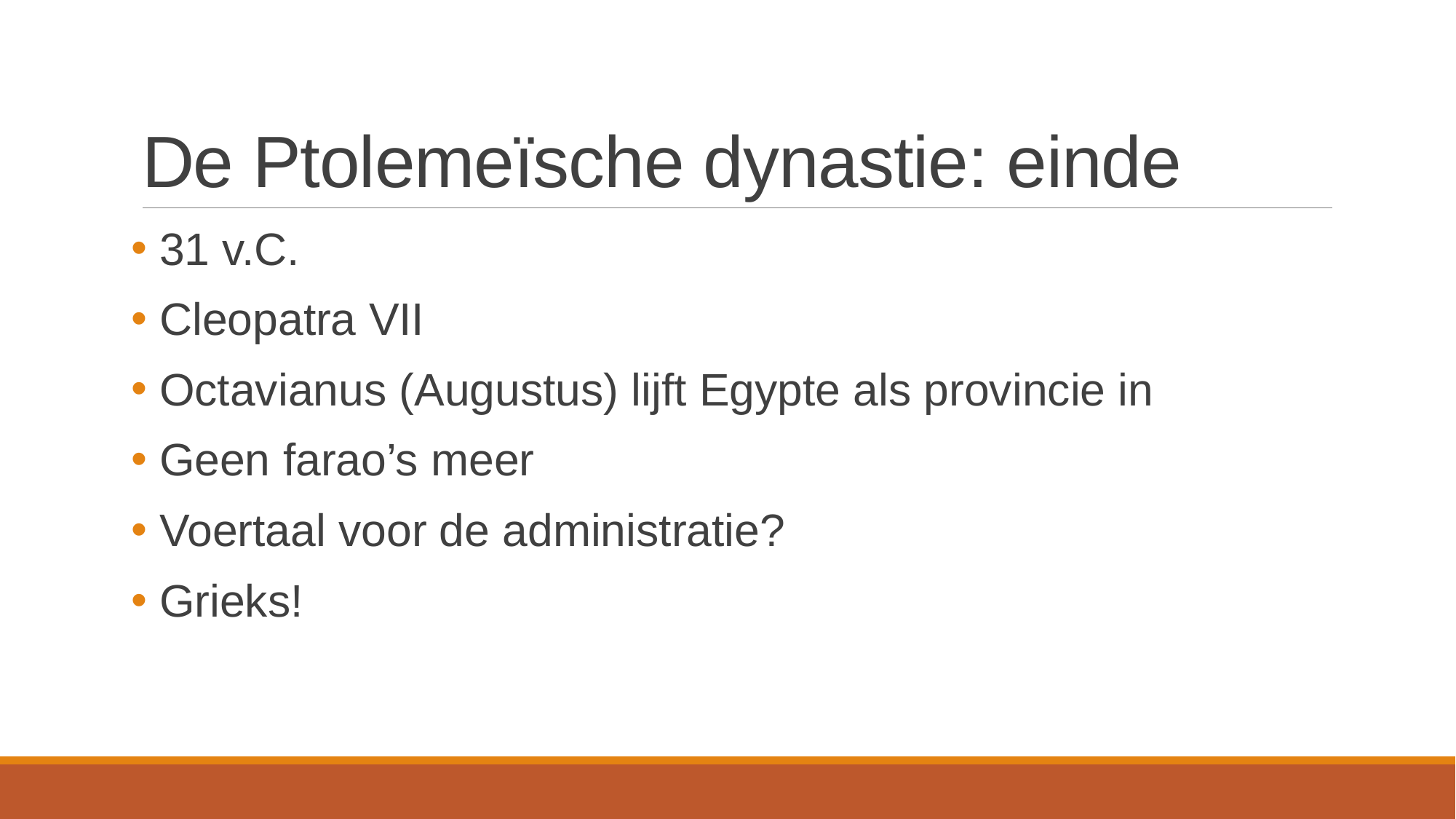

# De Ptolemeïsche dynastie: einde
 31 v.C.
 Cleopatra VII
 Octavianus (Augustus) lijft Egypte als provincie in
 Geen farao’s meer
 Voertaal voor de administratie?
 Grieks!